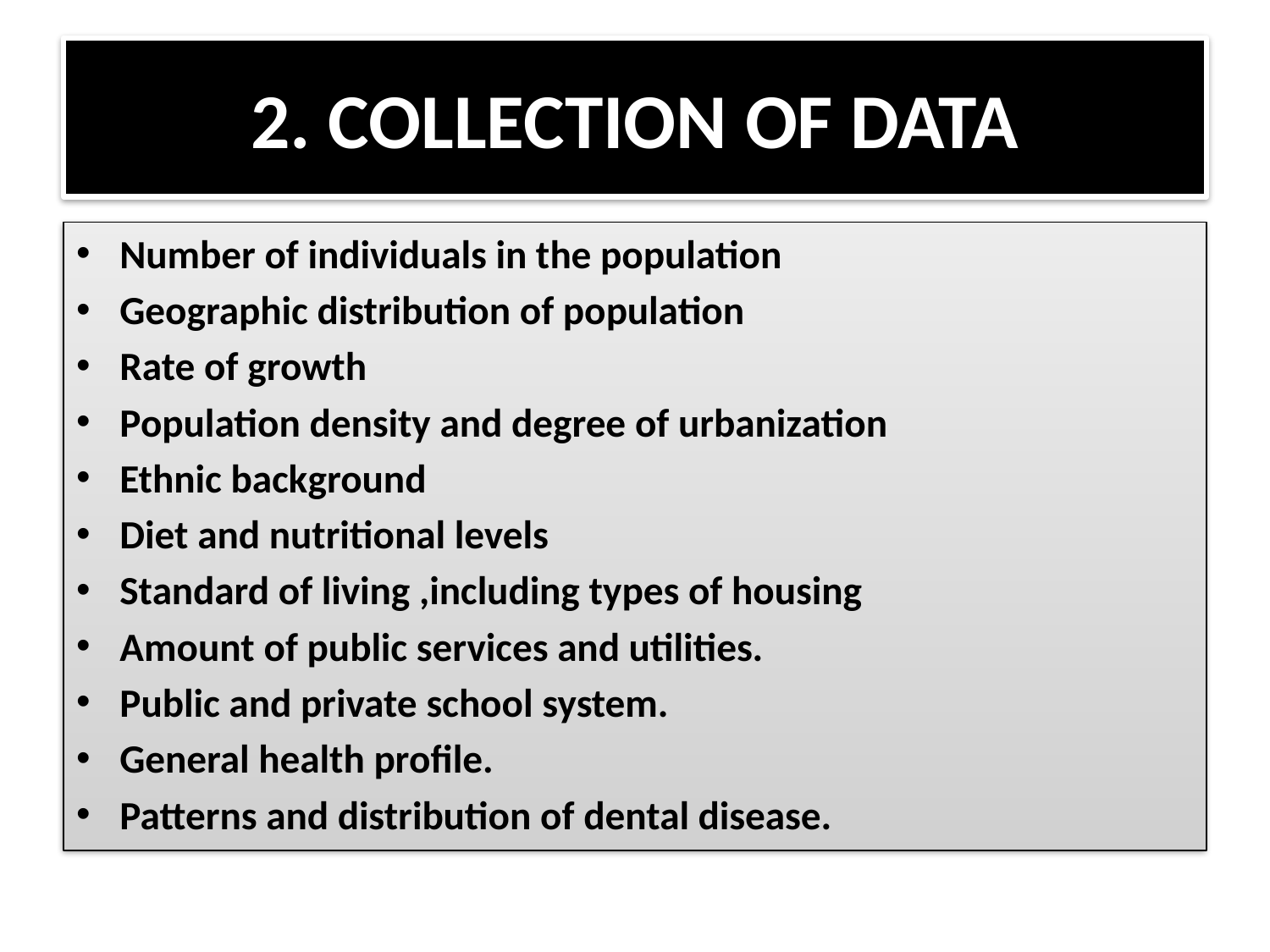

# 2. COLLECTION OF DATA
Number of individuals in the population
Geographic distribution of population
Rate of growth
Population density and degree of urbanization
Ethnic background
Diet and nutritional levels
Standard of living ,including types of housing
Amount of public services and utilities.
Public and private school system.
General health profile.
Patterns and distribution of dental disease.